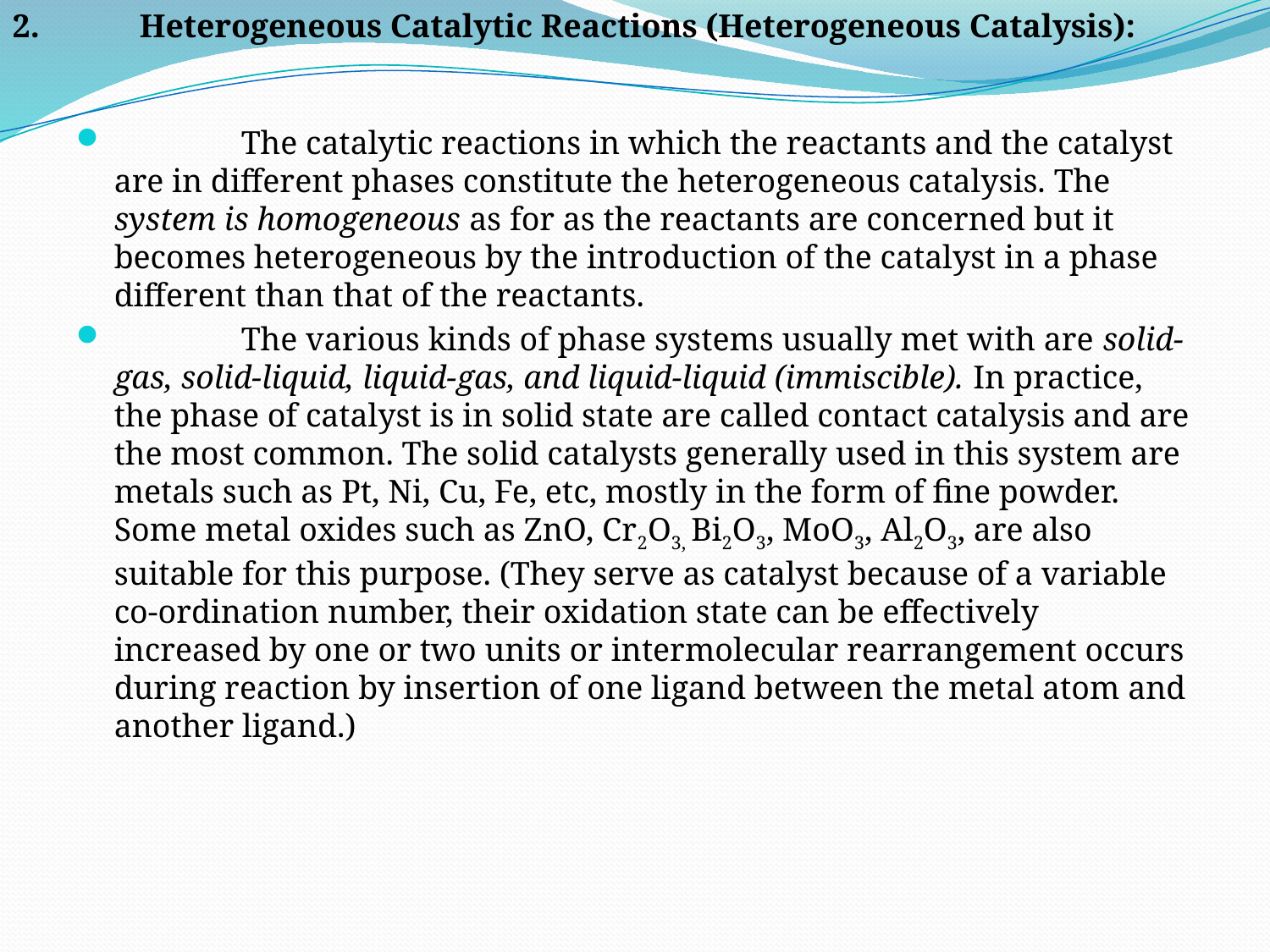

2. 	Heterogeneous Catalytic Reactions (Heterogeneous Catalysis):
#
	The catalytic reactions in which the reactants and the catalyst are in different phases constitute the heterogeneous catalysis. The system is homogeneous as for as the reactants are concerned but it becomes heterogeneous by the introduction of the catalyst in a phase different than that of the reactants.
	The various kinds of phase systems usually met with are solid-gas, solid-liquid, liquid-gas, and liquid-liquid (immiscible). In practice, the phase of catalyst is in solid state are called contact catalysis and are the most common. The solid catalysts generally used in this system are metals such as Pt, Ni, Cu, Fe, etc, mostly in the form of fine powder. Some metal oxides such as ZnO, Cr2O3, Bi2O3, MoO3, Al2O3, are also suitable for this purpose. (They serve as catalyst because of a variable co-ordination number, their oxidation state can be effectively increased by one or two units or intermolecular rearrangement occurs during reaction by insertion of one ligand between the metal atom and another ligand.)